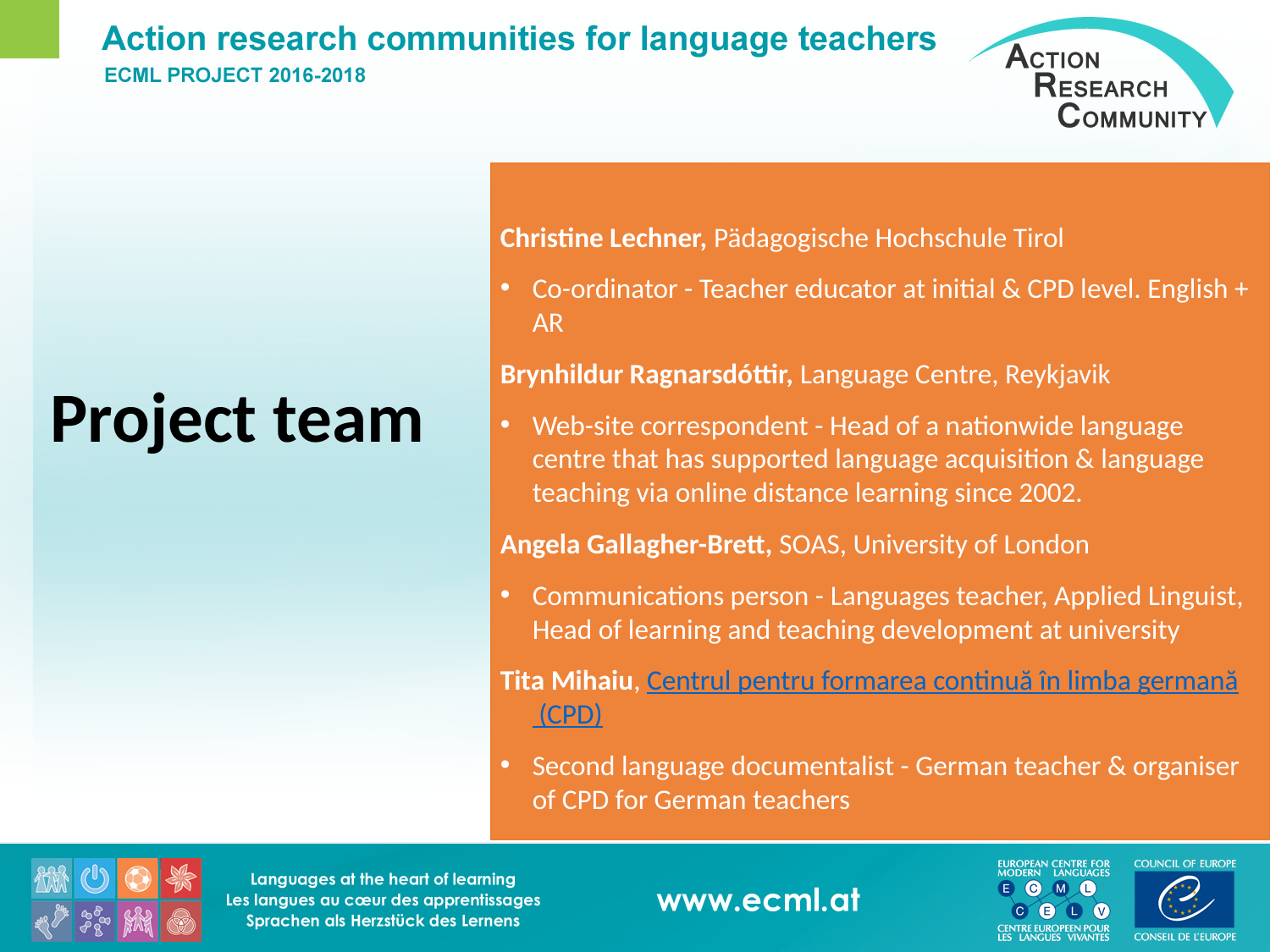

Christine Lechner, Pädagogische Hochschule Tirol
Co-ordinator - Teacher educator at initial & CPD level. English + AR
Brynhildur Ragnarsdóttir, Language Centre, Reykjavik
Web-site correspondent - Head of a nationwide language centre that has supported language acquisition & language teaching via online distance learning since 2002.
Angela Gallagher-Brett, SOAS, University of London
Communications person - Languages teacher, Applied Linguist, Head of learning and teaching development at university
Tita Mihaiu, Centrul pentru formarea continuă în limba germană (CPD)
Second language documentalist - German teacher & organiser of CPD for German teachers

# Project team